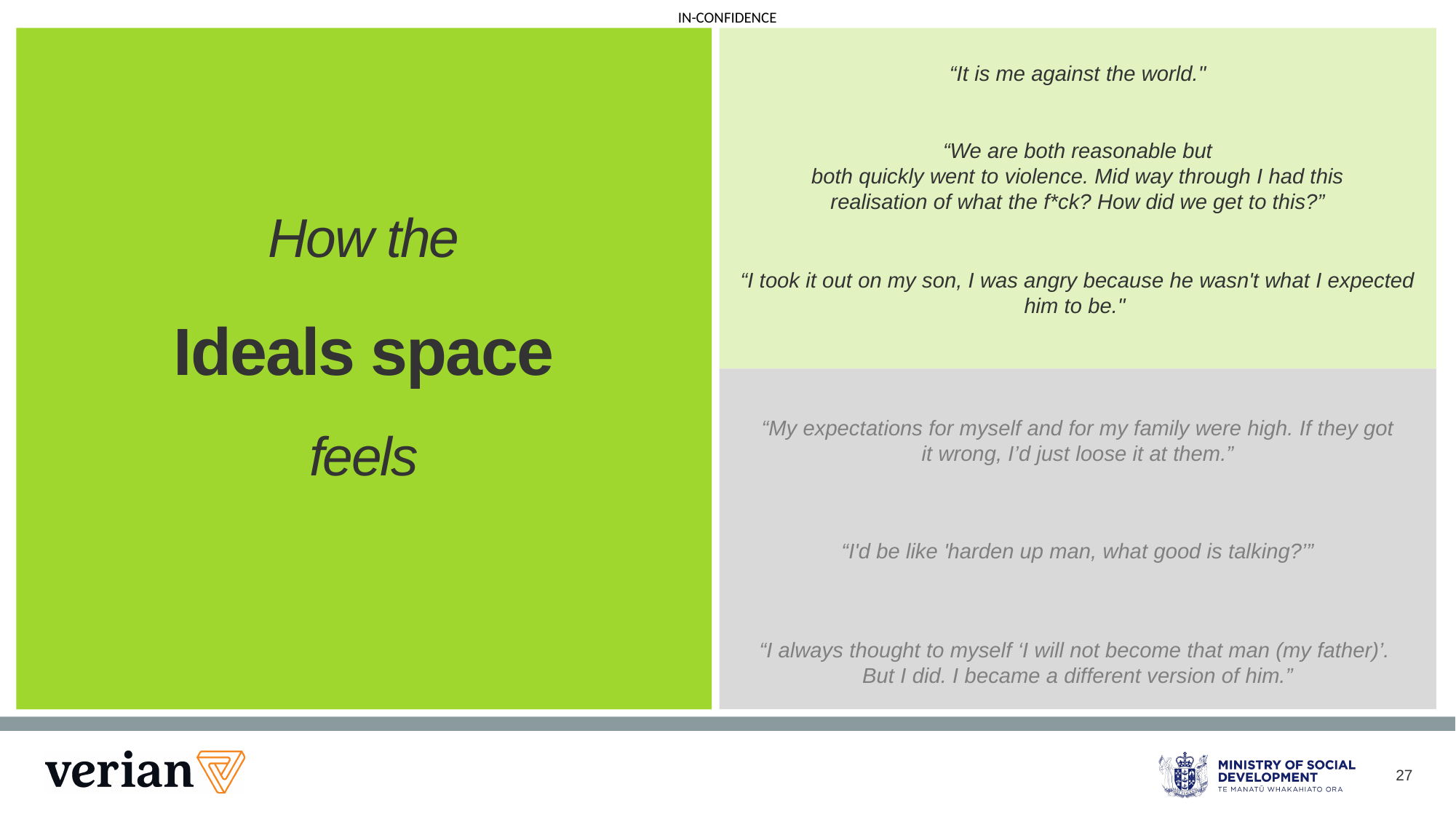

“It is me against the world."
“We are both reasonable but
both quickly went to violence. Mid way through I had this
realisation of what the f*ck? How did we get to this?”
“I took it out on my son, I was angry because he wasn't what I expected him to be."
# How the Ideals space feels
“My expectations for myself and for my family were high. If they got it wrong, I’d just loose it at them.”
“I'd be like 'harden up man, what good is talking?’”
“I always thought to myself ‘I will not become that man (my father)’. 
But I did. I became a different version of him.”